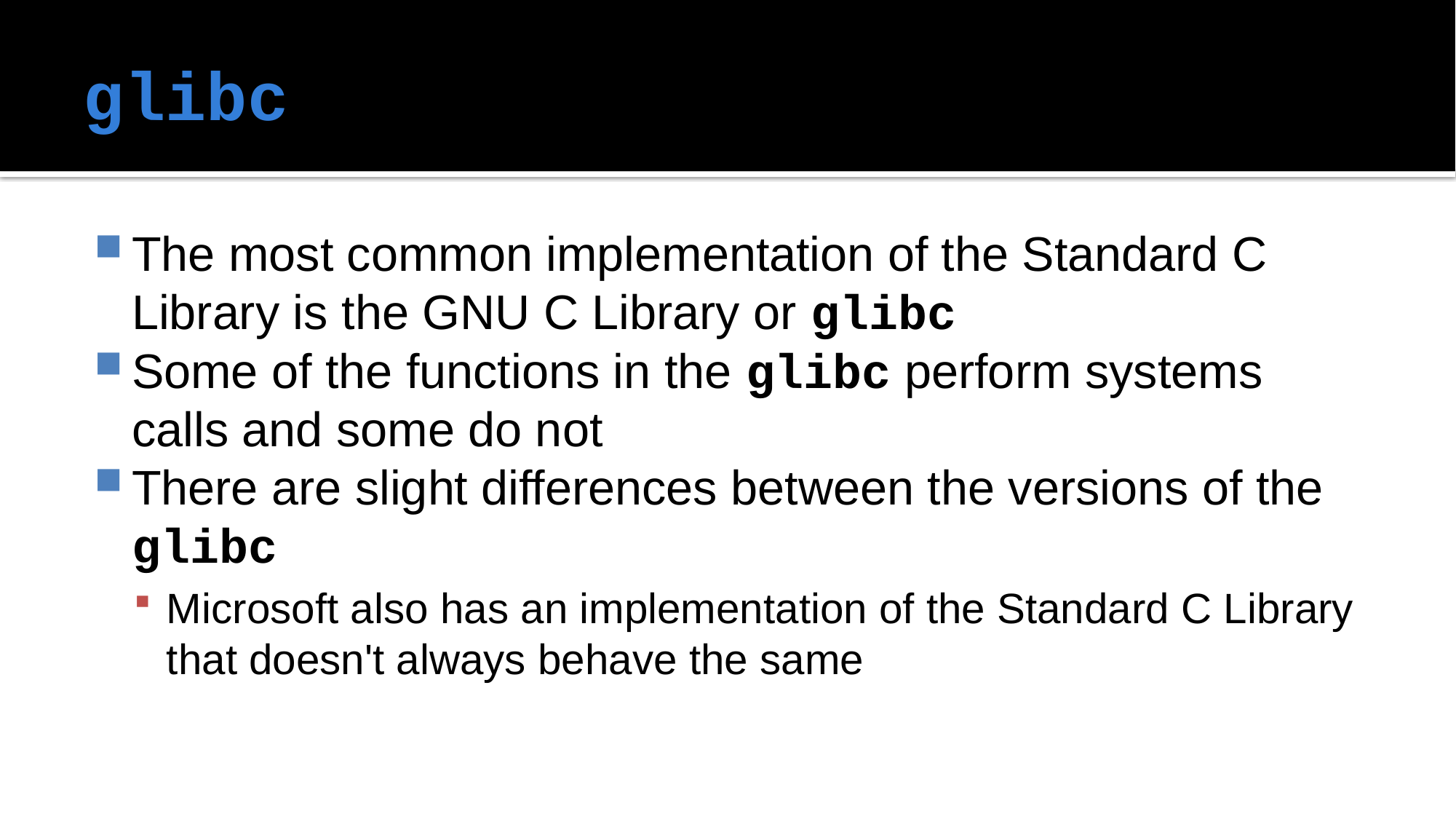

# glibc
The most common implementation of the Standard C Library is the GNU C Library or glibc
Some of the functions in the glibc perform systems calls and some do not
There are slight differences between the versions of the glibc
Microsoft also has an implementation of the Standard C Library that doesn't always behave the same